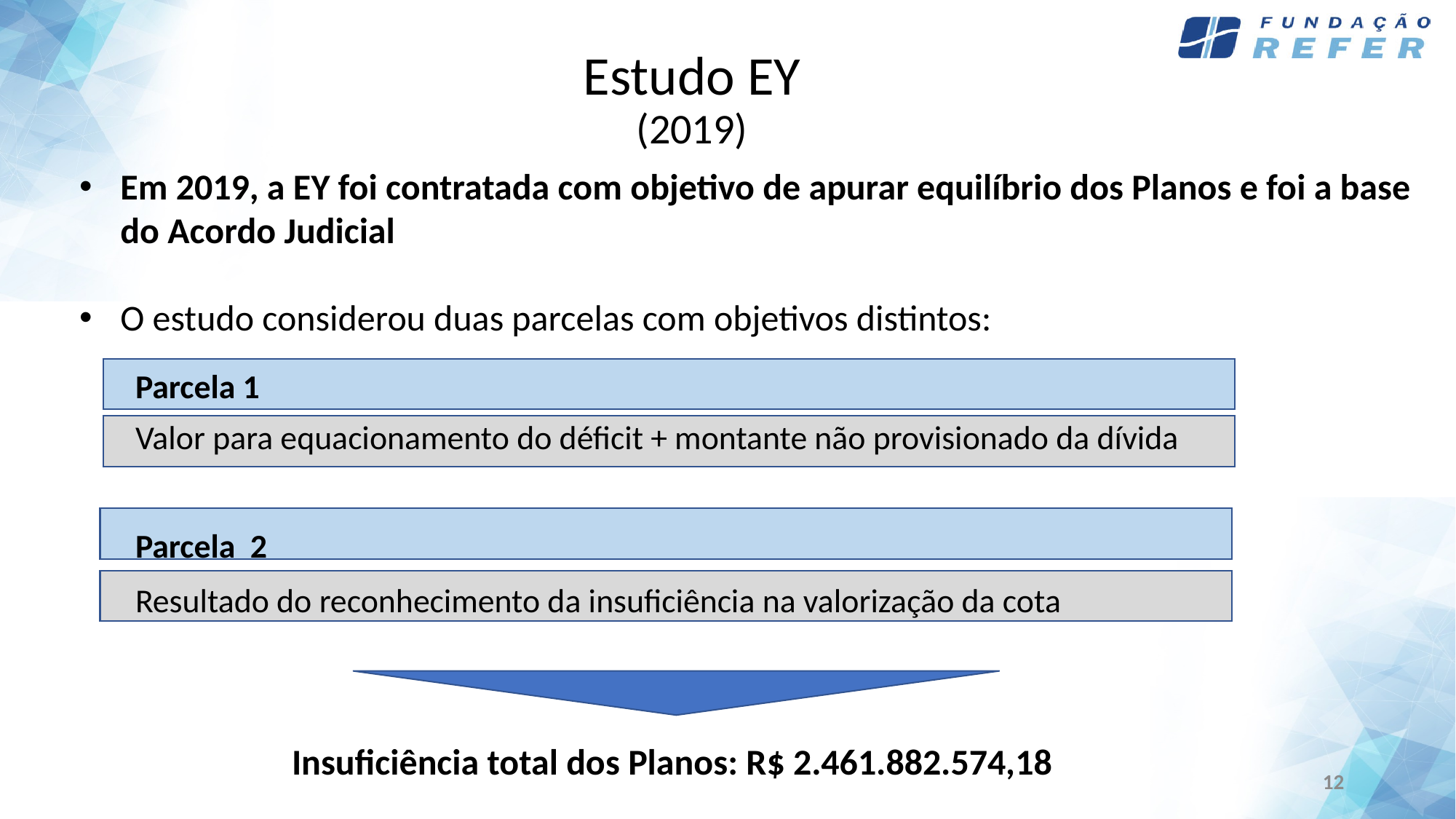

# Estudo EY (2019)
Em 2019, a EY foi contratada com objetivo de apurar equilíbrio dos Planos e foi a base do Acordo Judicial

O estudo considerou duas parcelas com objetivos distintos:

Parcela 1
Valor para equacionamento do déficit + montante não provisionado da dívida

Parcela  2
Resultado do reconhecimento da insuficiência na valorização da cota

Insuficiência total dos Planos: R$ 2.461.882.574,18
12